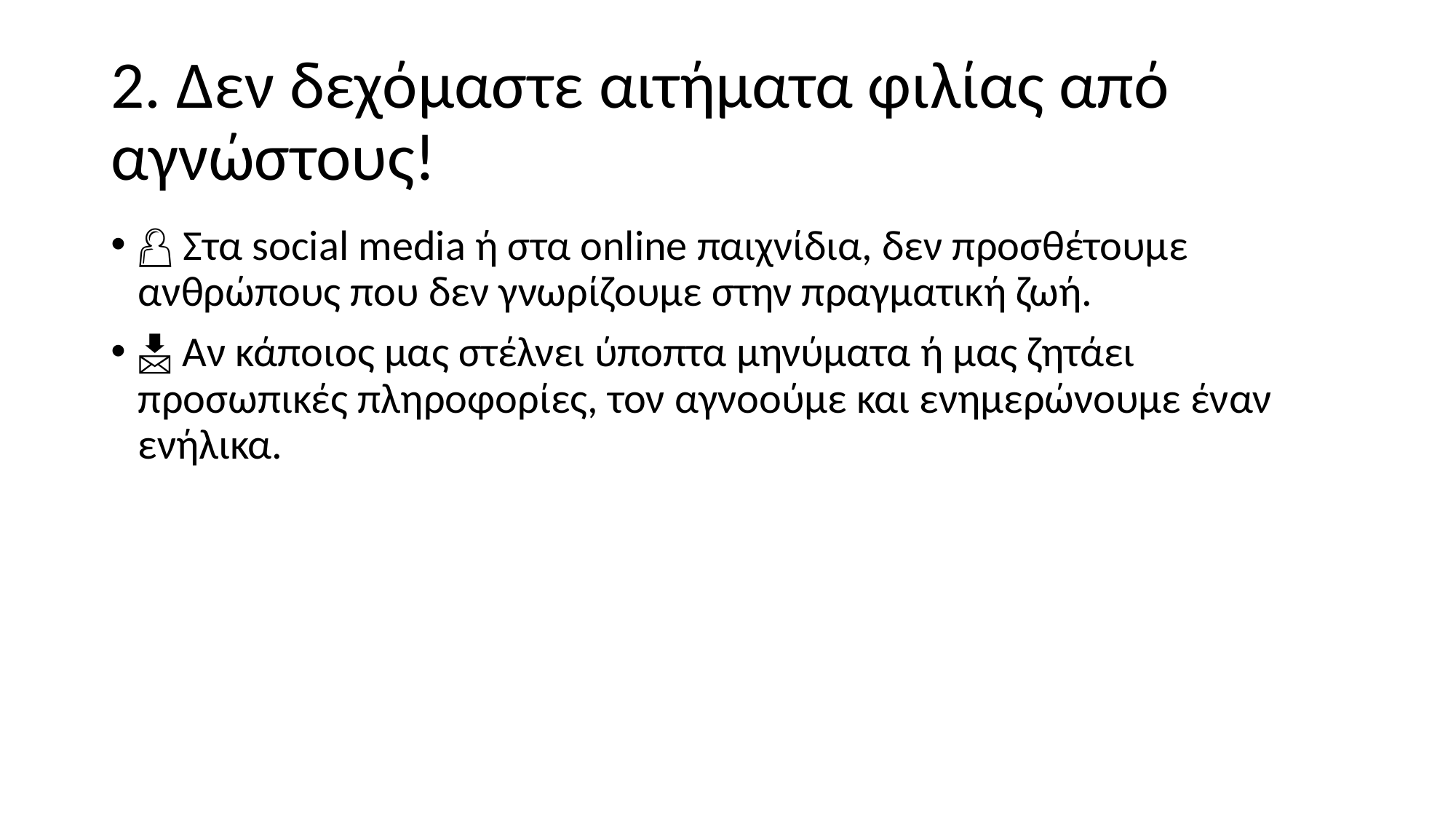

# 2️. Δεν δεχόμαστε αιτήματα φιλίας από αγνώστους!
👤 Στα social media ή στα online παιχνίδια, δεν προσθέτουμε ανθρώπους που δεν γνωρίζουμε στην πραγματική ζωή.
📩 Αν κάποιος μας στέλνει ύποπτα μηνύματα ή μας ζητάει προσωπικές πληροφορίες, τον αγνοούμε και ενημερώνουμε έναν ενήλικα.